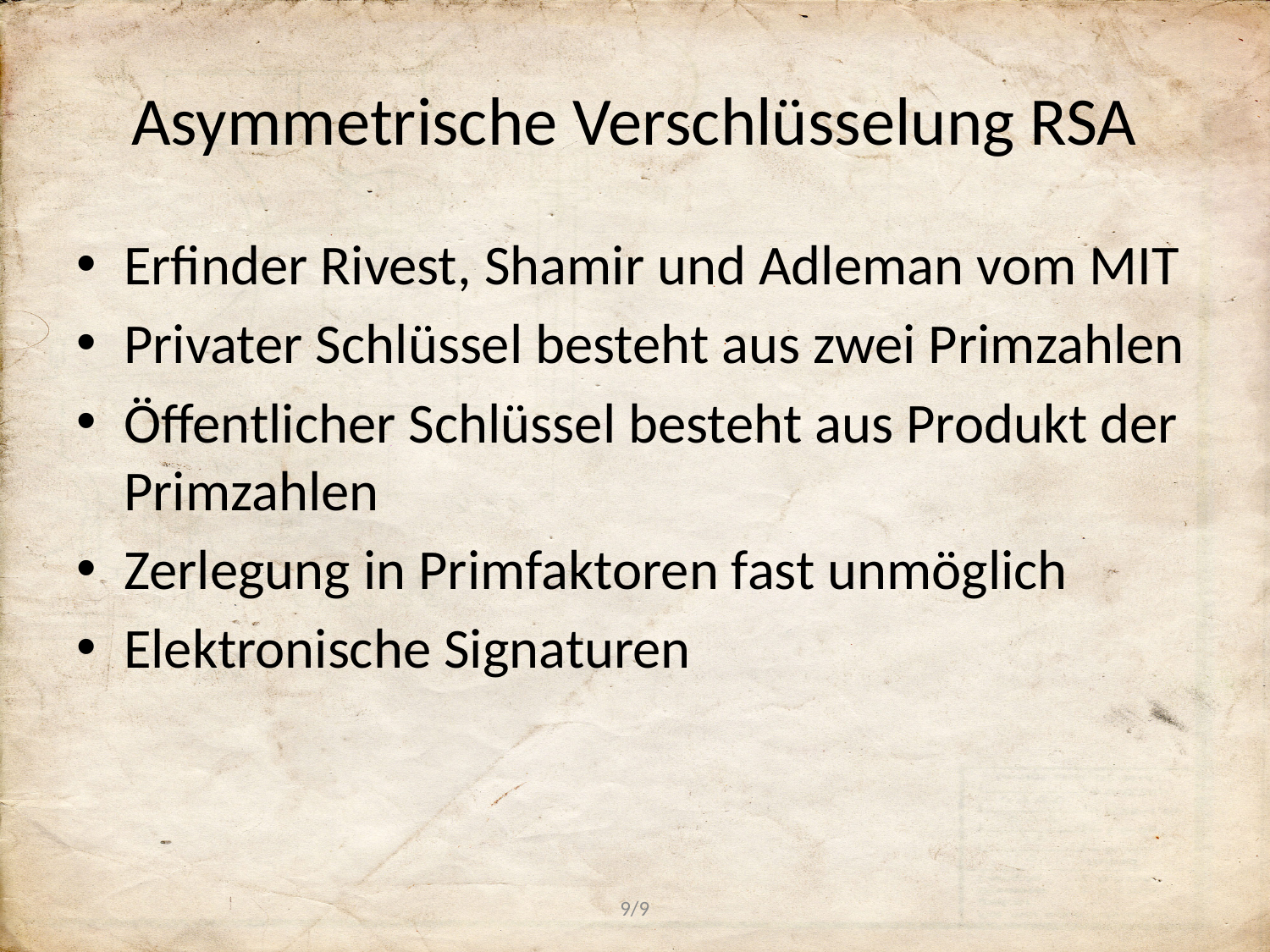

# Asymmetrische Verschlüsselung RSA
Erfinder Rivest, Shamir und Adleman vom MIT
Privater Schlüssel besteht aus zwei Primzahlen
Öffentlicher Schlüssel besteht aus Produkt der Primzahlen
Zerlegung in Primfaktoren fast unmöglich
Elektronische Signaturen
9/9